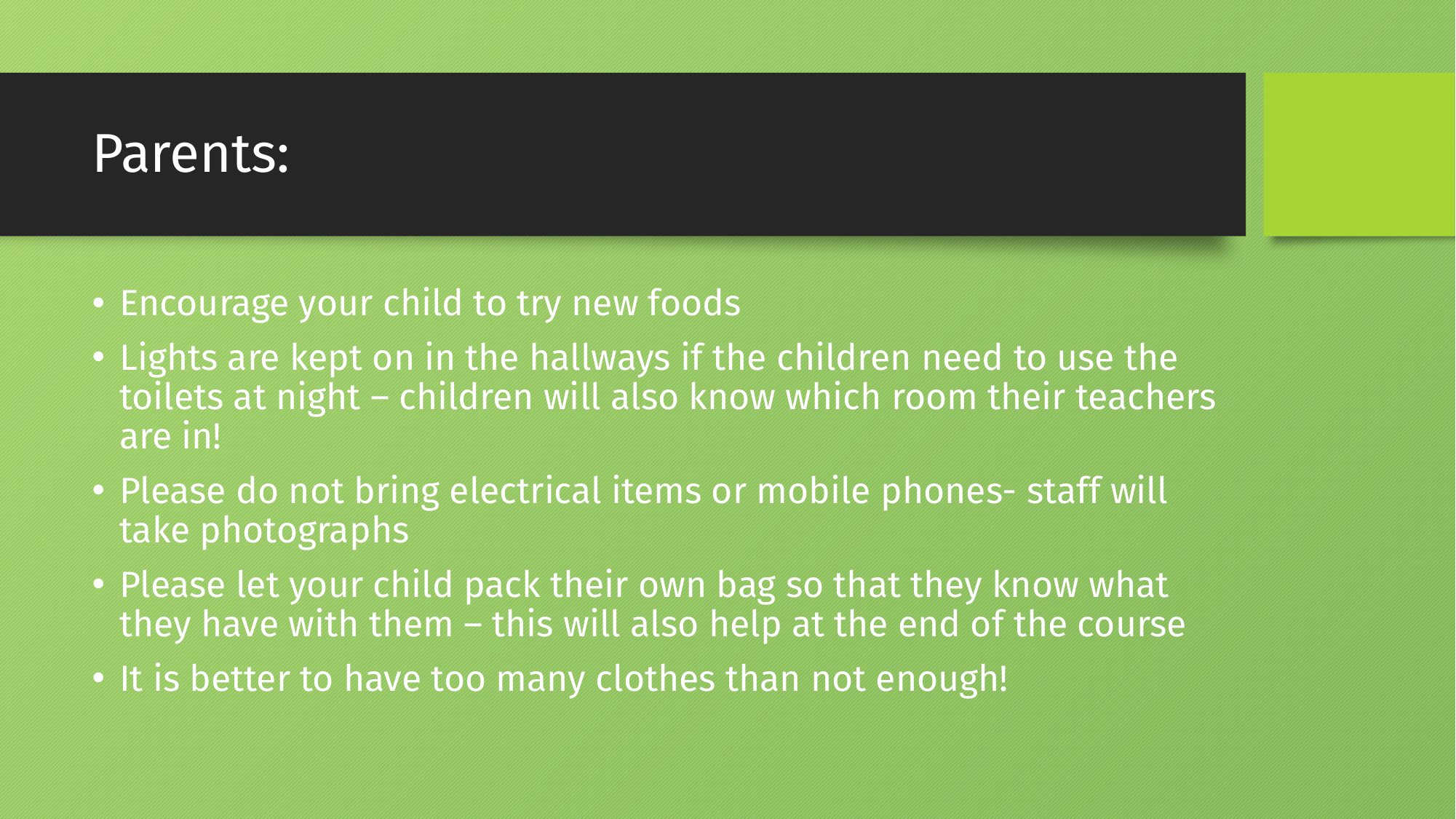

# Parents:
Encourage your child to try new foods
Lights are kept on in the hallways if the children need to use the toilets at night – children will also know which room their teachers are in!
Please do not bring electrical items or mobile phones- staff will take photographs
Please let your child pack their own bag so that they know what they have with them – this will also help at the end of the course
It is better to have too many clothes than not enough!